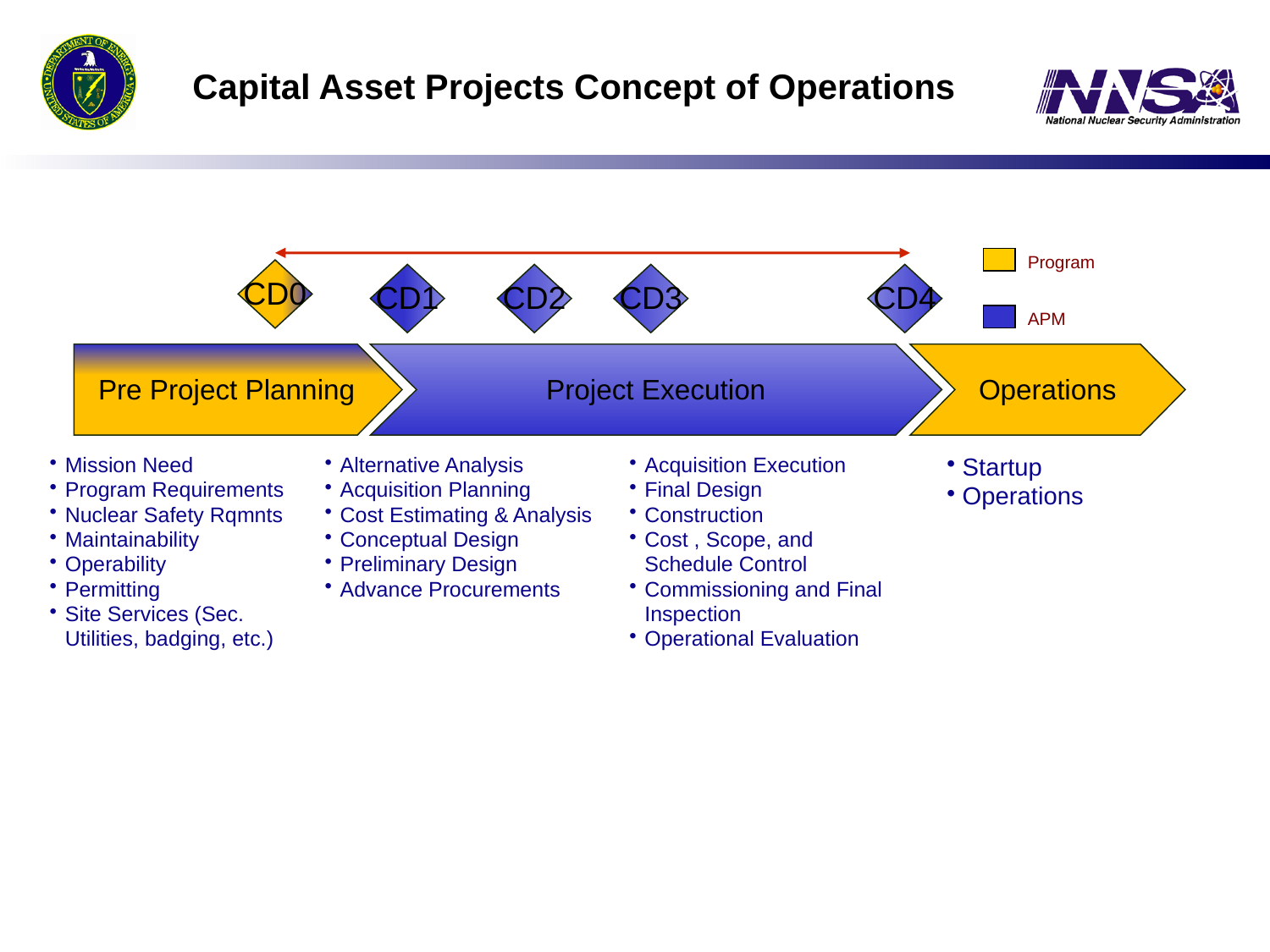

Capital Asset Projects Concept of Operations
Program

CD0
CD1
CD2
CD3
CD4
APM

Pre Project Planning
Project Execution
Operations
Mission Need
Program Requirements
Nuclear Safety Rqmnts
Maintainability
Operability
Permitting
Site Services (Sec. Utilities, badging, etc.)
Alternative Analysis
Acquisition Planning
Cost Estimating & Analysis
Conceptual Design
Preliminary Design
Advance Procurements
Acquisition Execution
Final Design
Construction
Cost , Scope, and Schedule Control
Commissioning and Final Inspection
Operational Evaluation
Startup
Operations